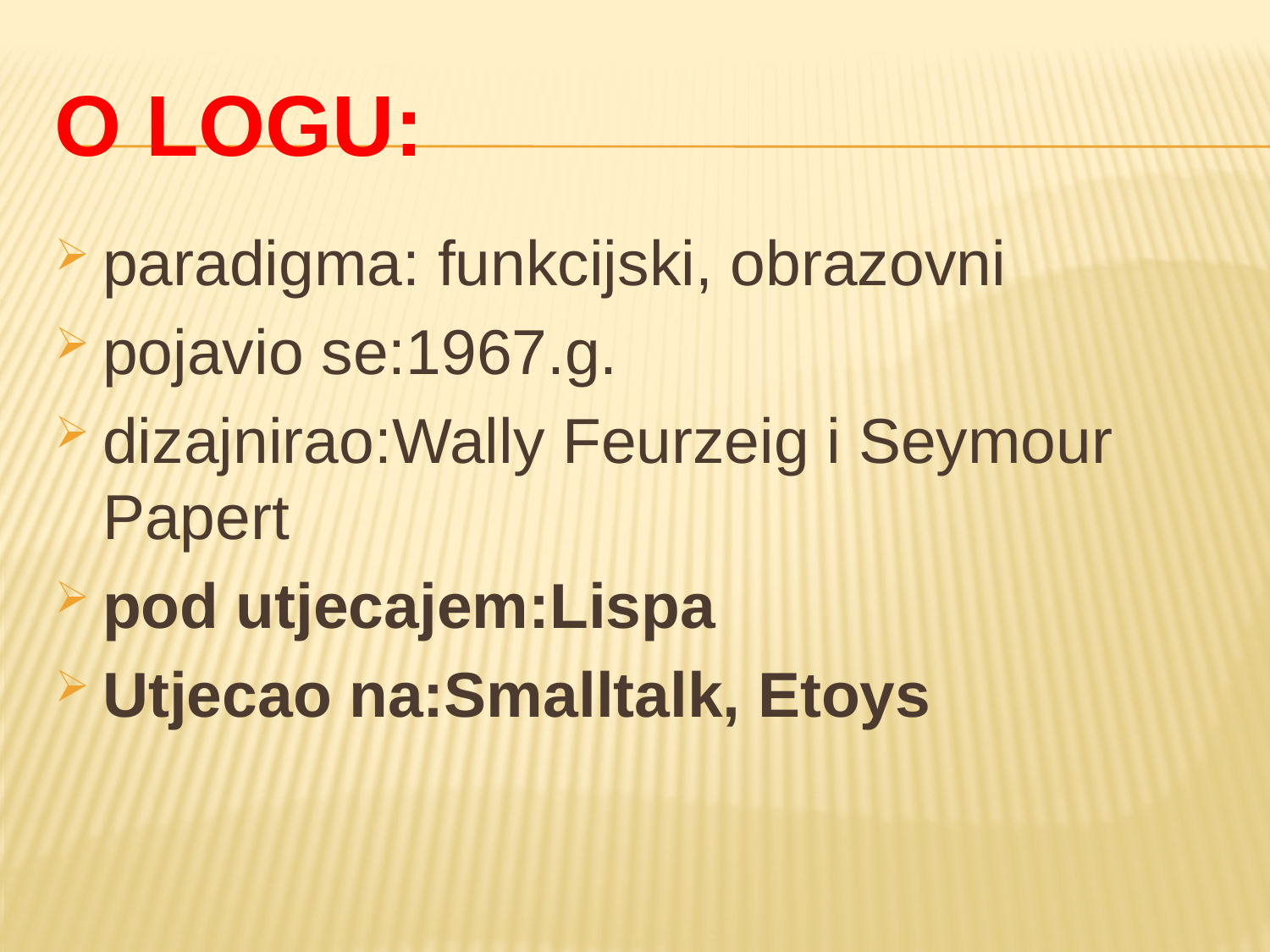

# O LOGU:
paradigma: funkcijski, obrazovni
pojavio se:1967.g.
dizajnirao:Wally Feurzeig i Seymour Papert
pod utjecajem:Lispa
Utjecao na:Smalltalk, Etoys